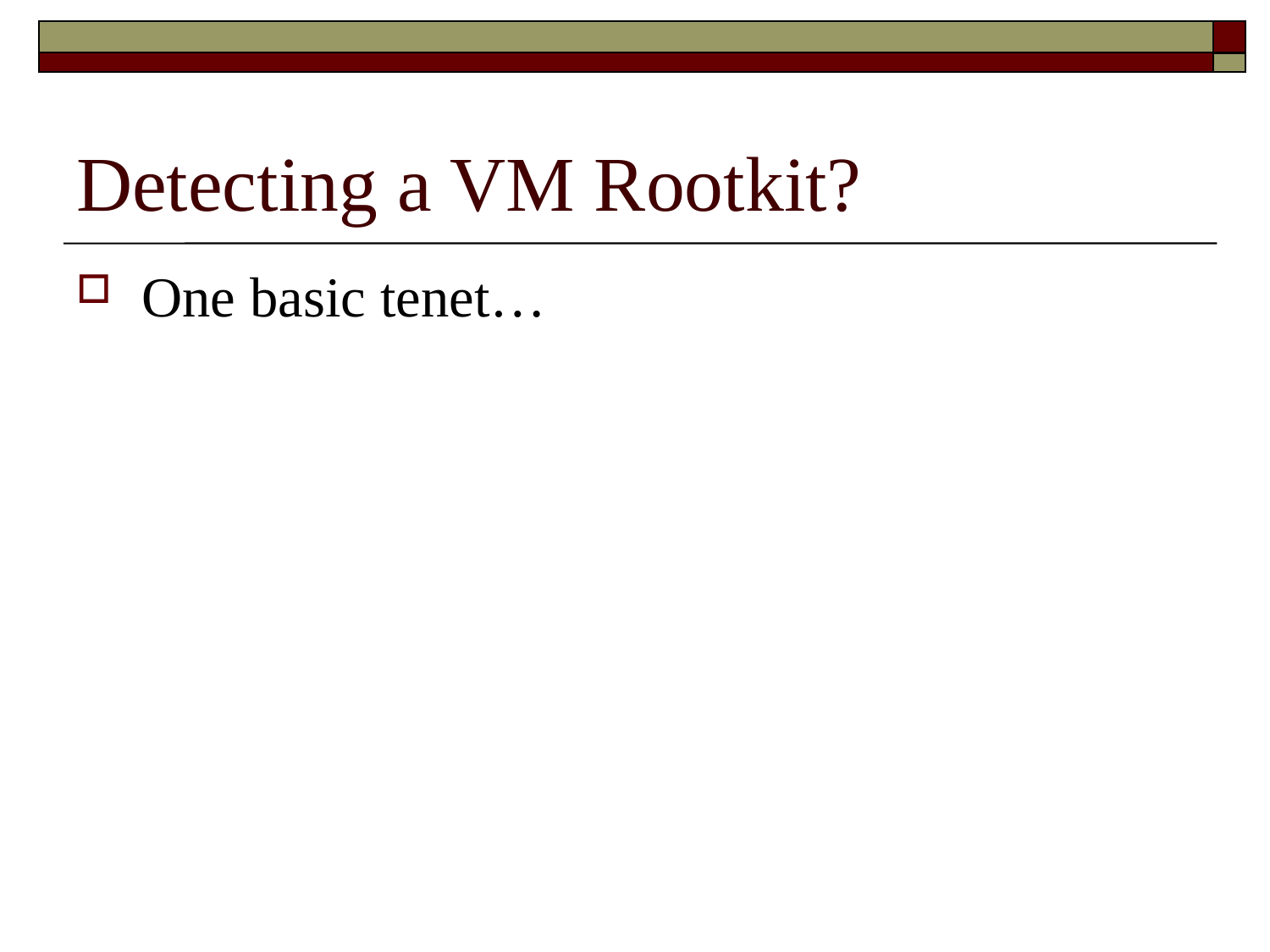

# Detecting a VM Rootkit?
One basic tenet…